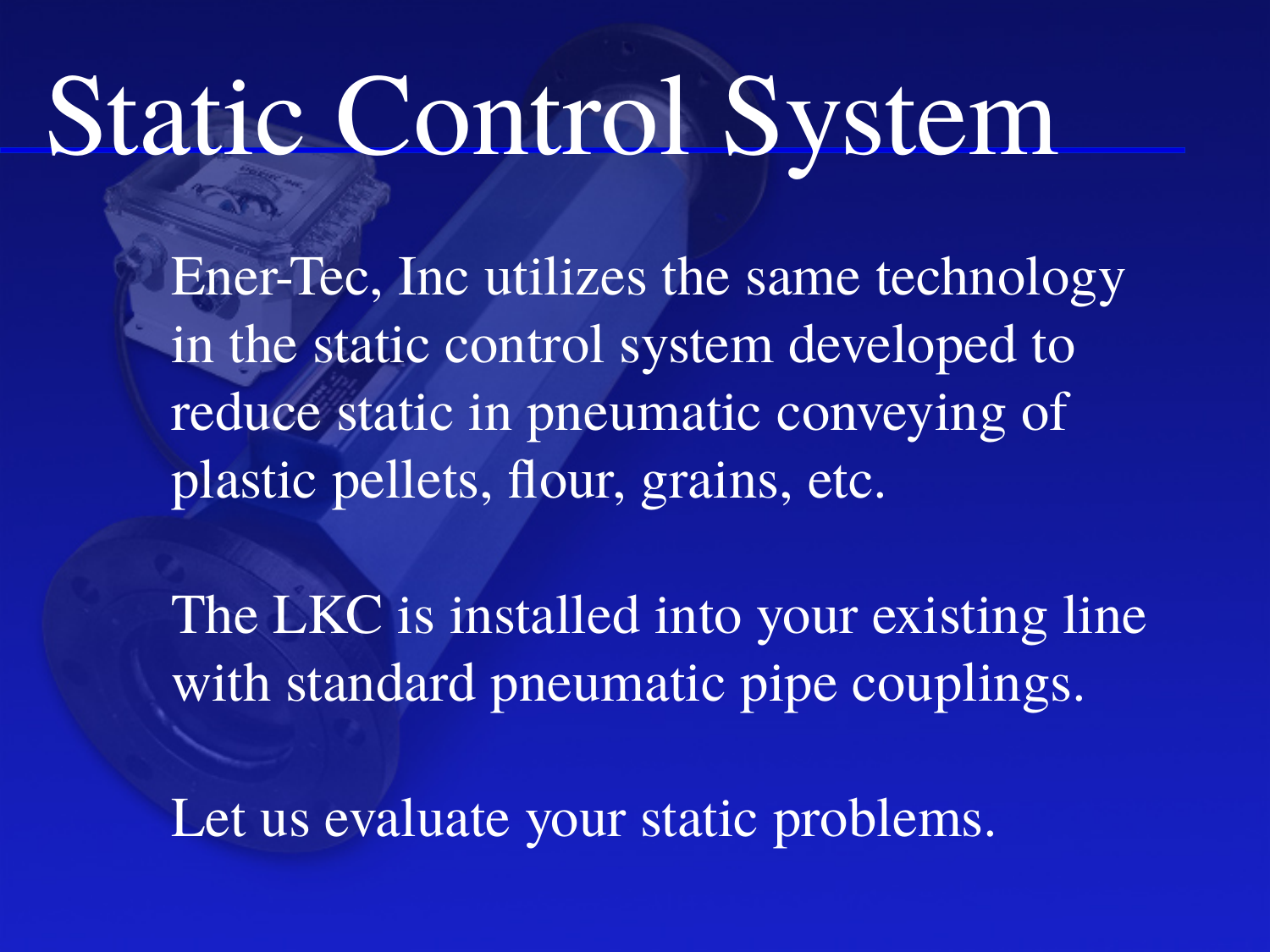

Static Control System

Ener-Tec, Inc utilizes the same technology
in the static control system developed to
reduce static in pneumatic conveying of
plastic pellets, flour, grains, etc.

The LKC is installed into your existing line
with standard pneumatic pipe couplings.

Let us evaluate your static problems.